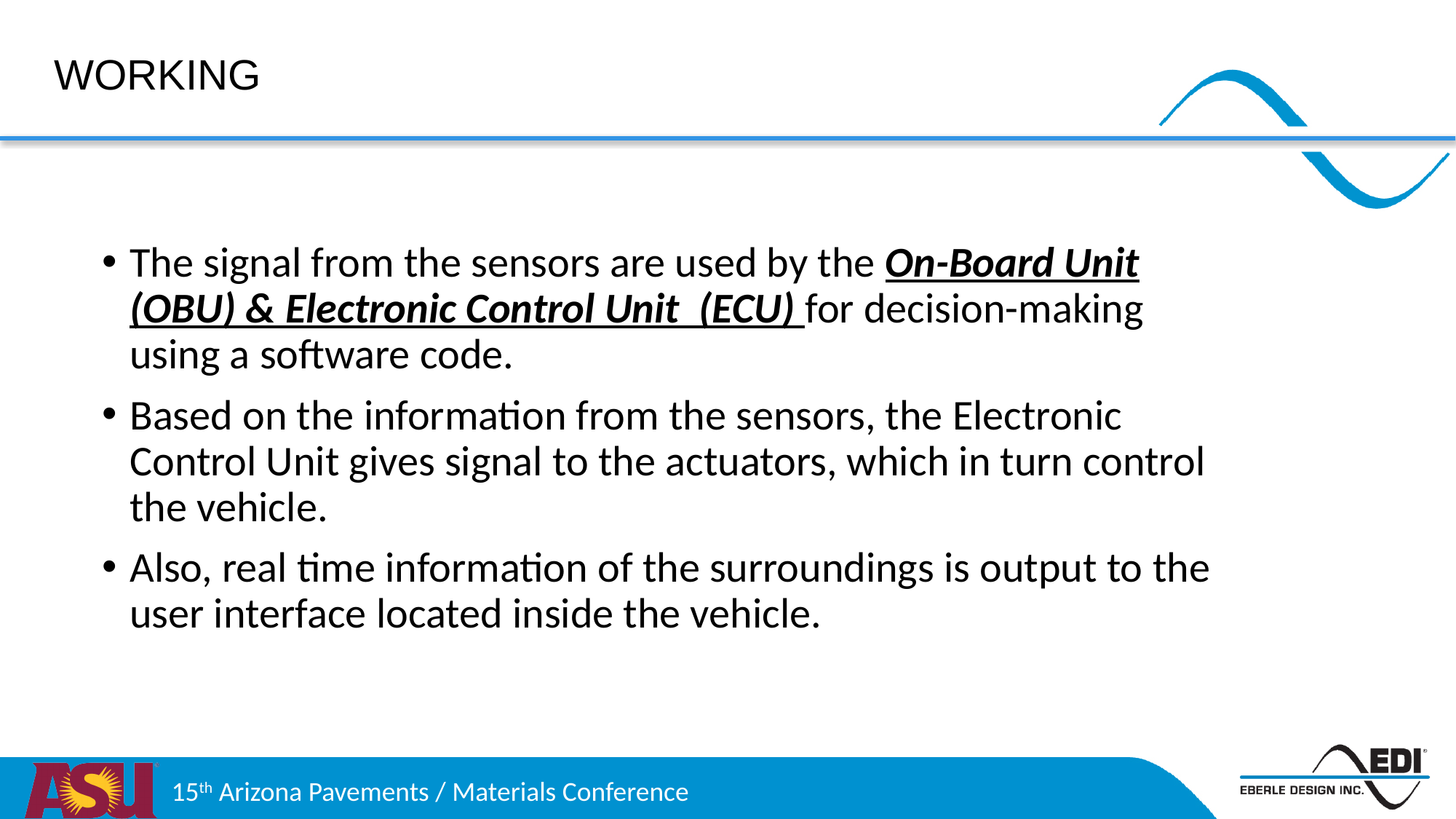

Working
The signal from the sensors are used by the On-Board Unit (OBU) & Electronic Control Unit  (ECU) for decision-making using a software code.
Based on the information from the sensors, the Electronic Control Unit gives signal to the actuators, which in turn control the vehicle.
Also, real time information of the surroundings is output to the user interface located inside the vehicle.